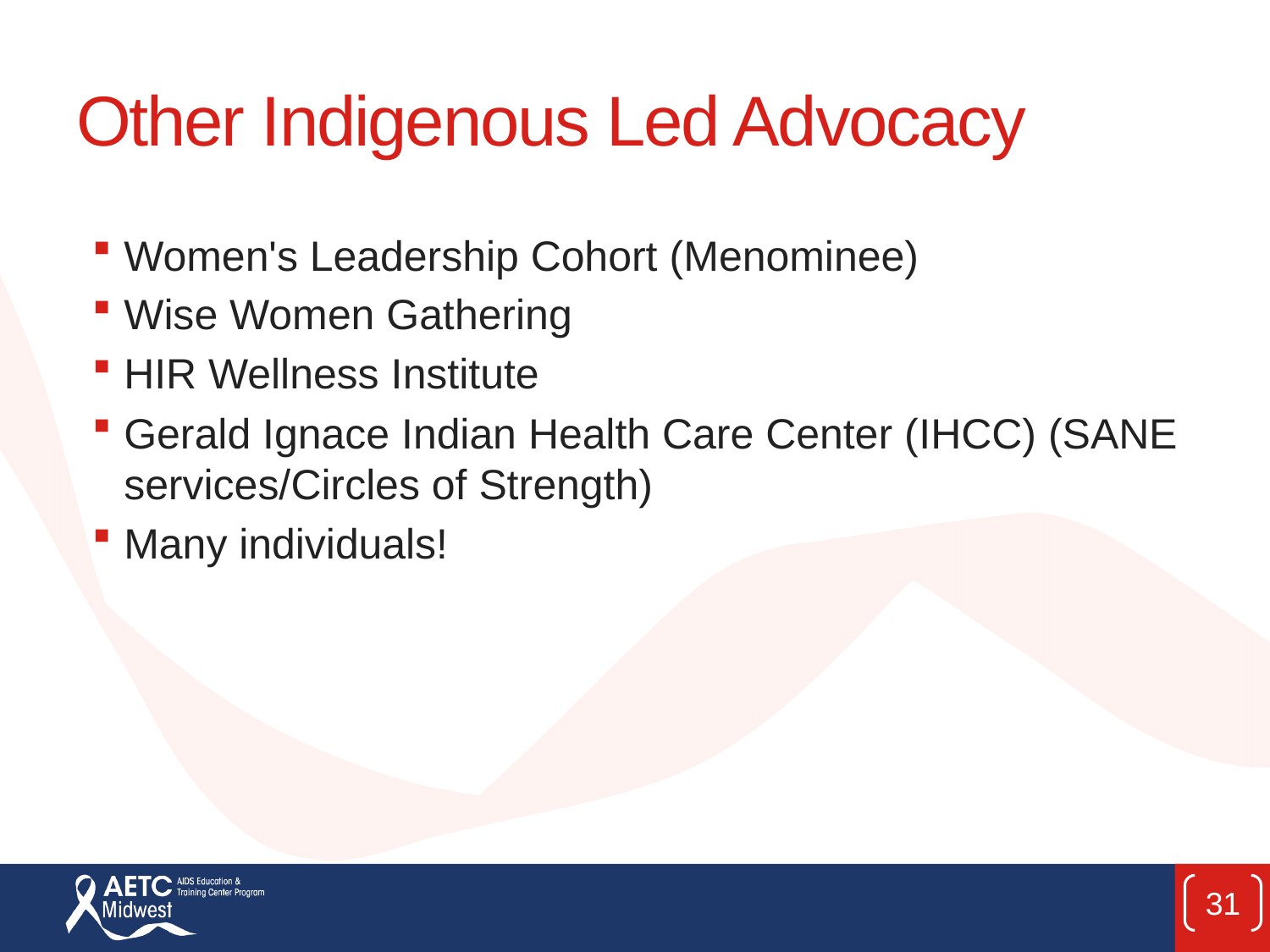

# Other Indigenous Led Advocacy
Women's Leadership Cohort (Menominee)
Wise Women Gathering
HIR Wellness Institute
Gerald Ignace Indian Health Care Center (IHCC) (SANE services/Circles of Strength)
Many individuals!

31